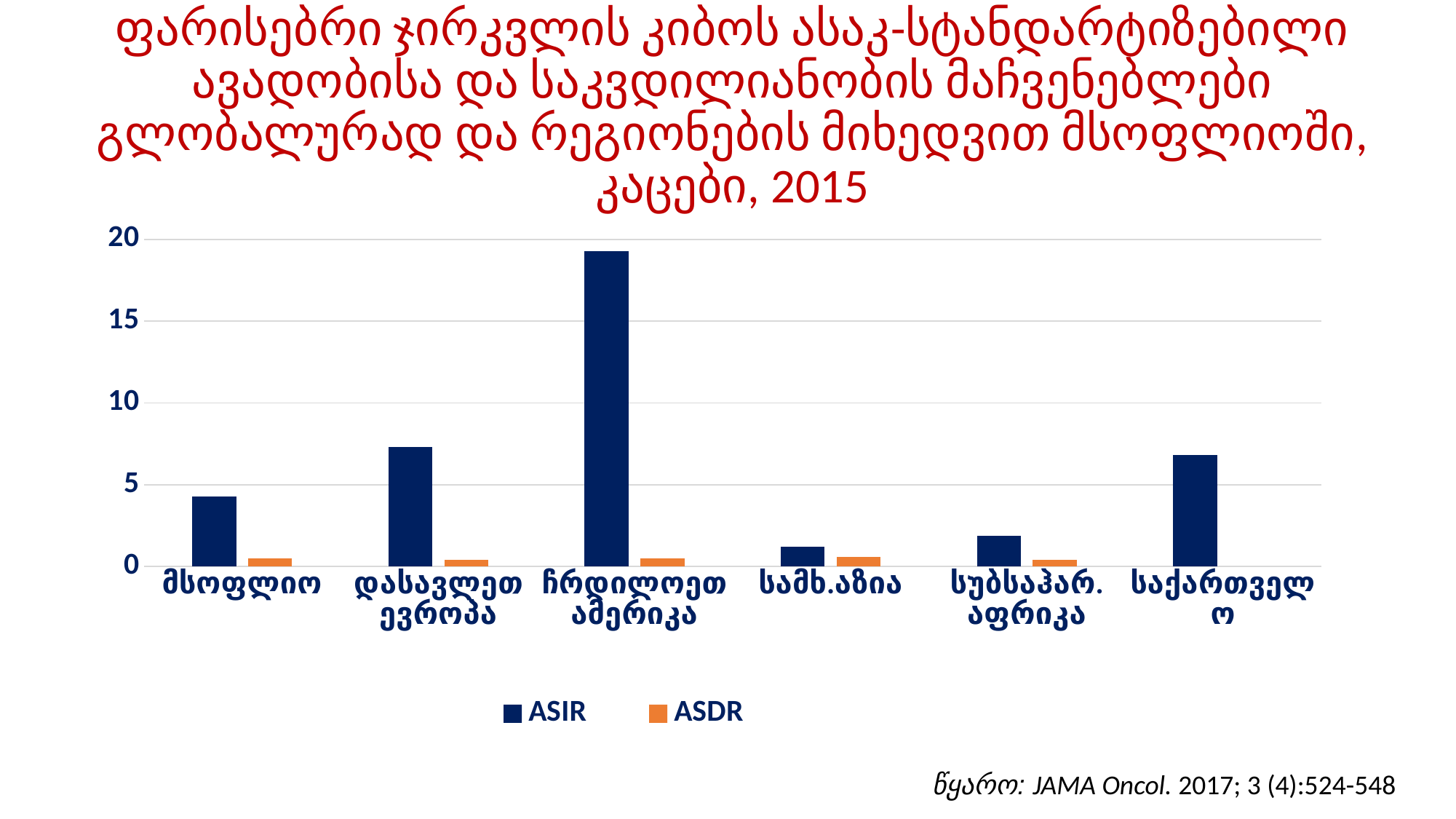

# ფარისებრი ჯირკვლის კიბოს ასაკ-სტანდარტიზებილი ავადობისა და საკვდილიანობის მაჩვენებლები გლობალურად და რეგიონების მიხედვით მსოფლიოში, კაცები, 2015

### Chart

| Category | ASIR | ASDR |
|---|---|---|
| მსოფლიო | 4.3 | 0.5 |
| დასავლეთ ევროპა | 7.3 | 0.4 |
| ჩრდილოეთ ამერიკა | 19.3 | 0.5 |
| სამხ.აზია | 1.2 | 0.6 |
| სუბსაჰარ. აფრიკა | 1.9 | 0.4 |
| საქართველო | 6.8 | None |
წყარო: JAMA Oncol. 2017; 3 (4):524-548